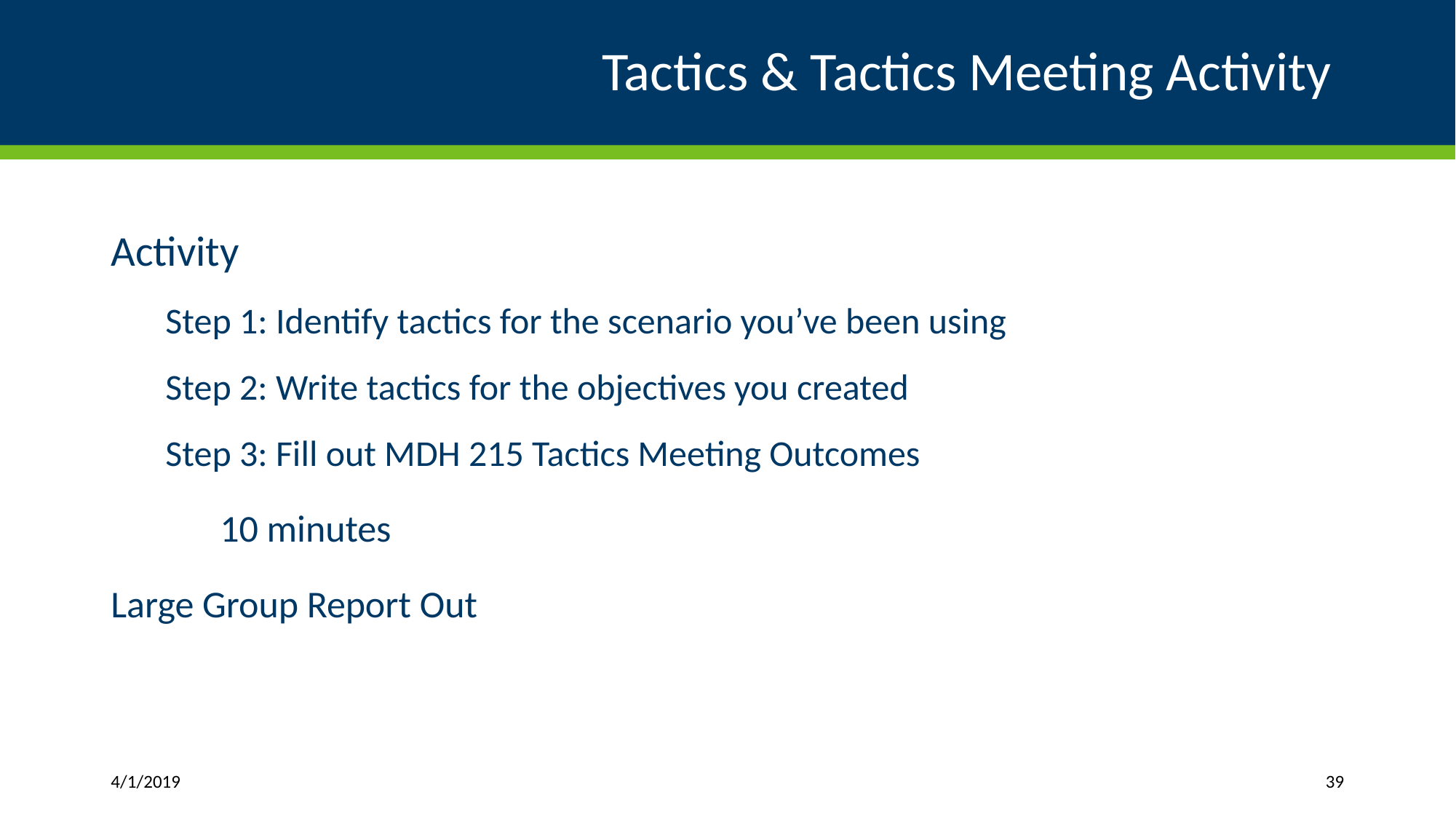

# Tactics & Tactics Meeting Activity
Activity
Step 1: Identify tactics for the scenario you’ve been using
Step 2: Write tactics for the objectives you created
Step 3: Fill out MDH 215 Tactics Meeting Outcomes
	10 minutes
Large Group Report Out

4/1/2019
39